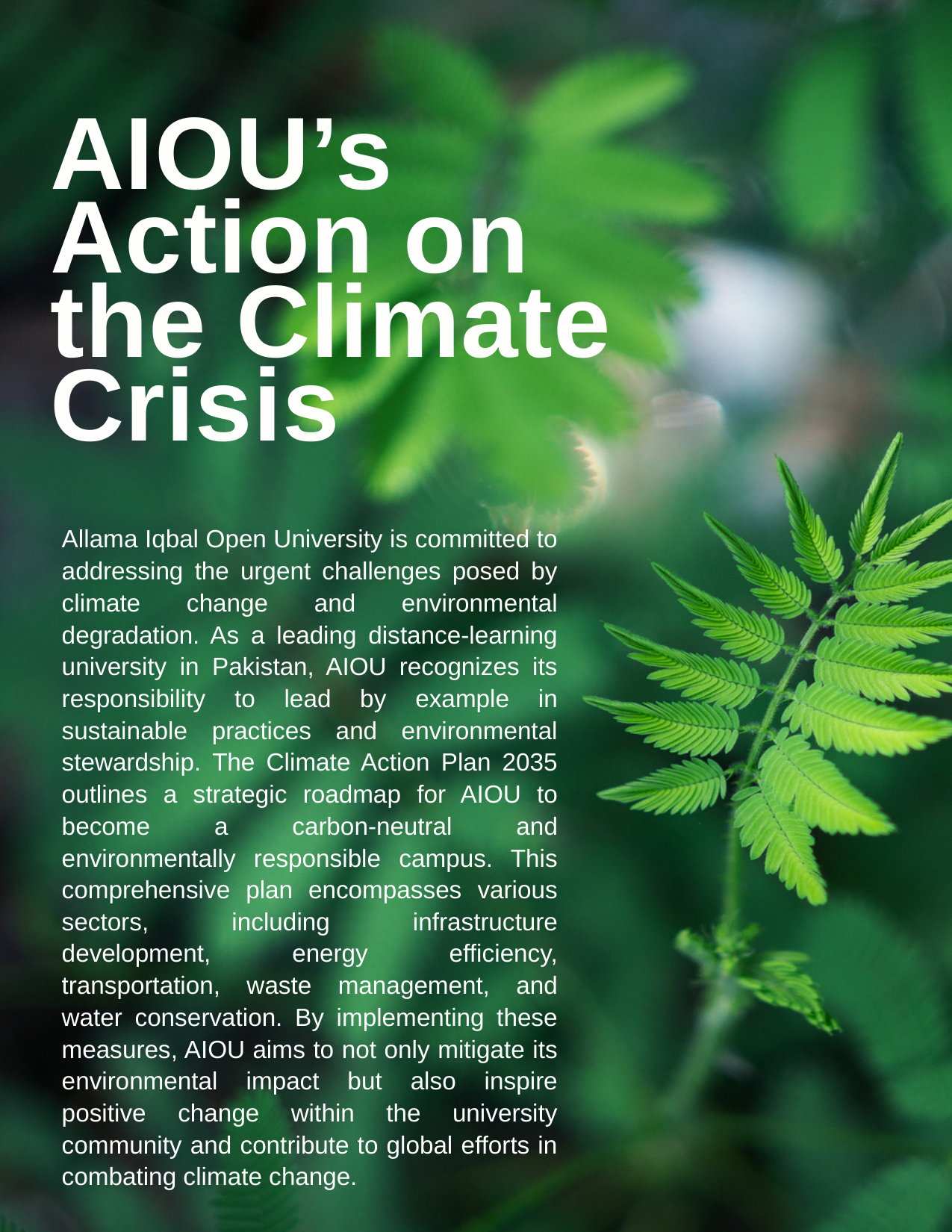

AIOU’s Action on the Climate Crisis
Allama Iqbal Open University is committed to addressing the urgent challenges posed by climate change and environmental degradation. As a leading distance-learning university in Pakistan, AIOU recognizes its responsibility to lead by example in sustainable practices and environmental stewardship. The Climate Action Plan 2035 outlines a strategic roadmap for AIOU to become a carbon-neutral and environmentally responsible campus. This comprehensive plan encompasses various sectors, including infrastructure development, energy efficiency, transportation, waste management, and water conservation. By implementing these measures, AIOU aims to not only mitigate its environmental impact but also inspire positive change within the university community and contribute to global efforts in combating climate change.